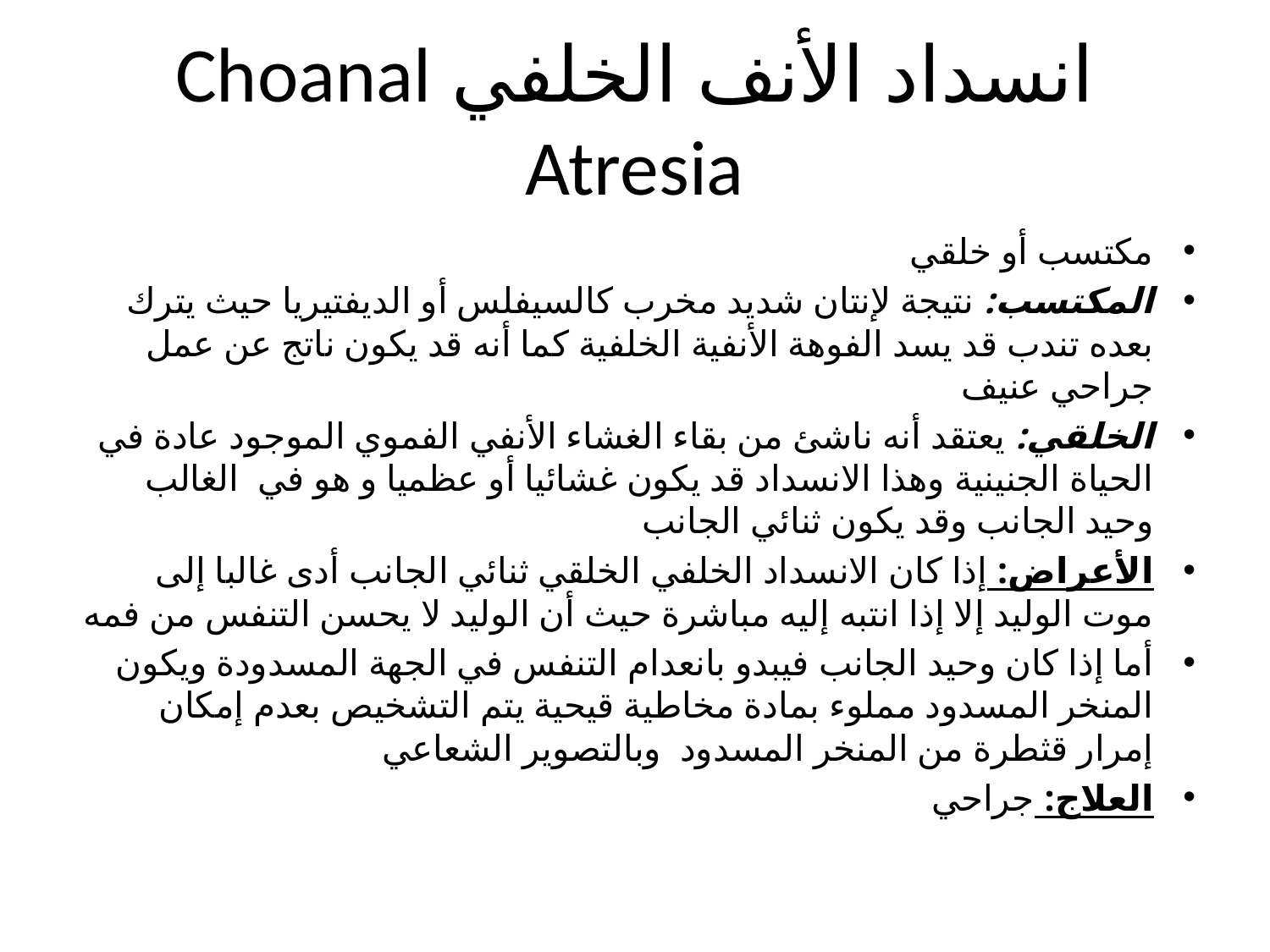

# انسداد الأنف الخلفي Choanal Atresia
مكتسب أو خلقي
المكتسب: نتيجة لإنتان شديد مخرب كالسيفلس أو الديفتيريا حيث يترك بعده تندب قد يسد الفوهة الأنفية الخلفية كما أنه قد يكون ناتج عن عمل جراحي عنيف
الخلقي: يعتقد أنه ناشئ من بقاء الغشاء الأنفي الفموي الموجود عادة في الحياة الجنينية وهذا الانسداد قد يكون غشائيا أو عظميا و هو في  الغالب وحيد الجانب وقد يكون ثنائي الجانب
الأعراض: إذا كان الانسداد الخلفي الخلقي ثنائي الجانب أدى غالبا إلى موت الوليد إلا إذا انتبه إليه مباشرة حيث أن الوليد لا يحسن التنفس من فمه
أما إذا كان وحيد الجانب فيبدو بانعدام التنفس في الجهة المسدودة ويكون المنخر المسدود مملوء بمادة مخاطية قيحية يتم التشخيص بعدم إمكان إمرار قثطرة من المنخر المسدود  وبالتصوير الشعاعي
العلاج: جراحي